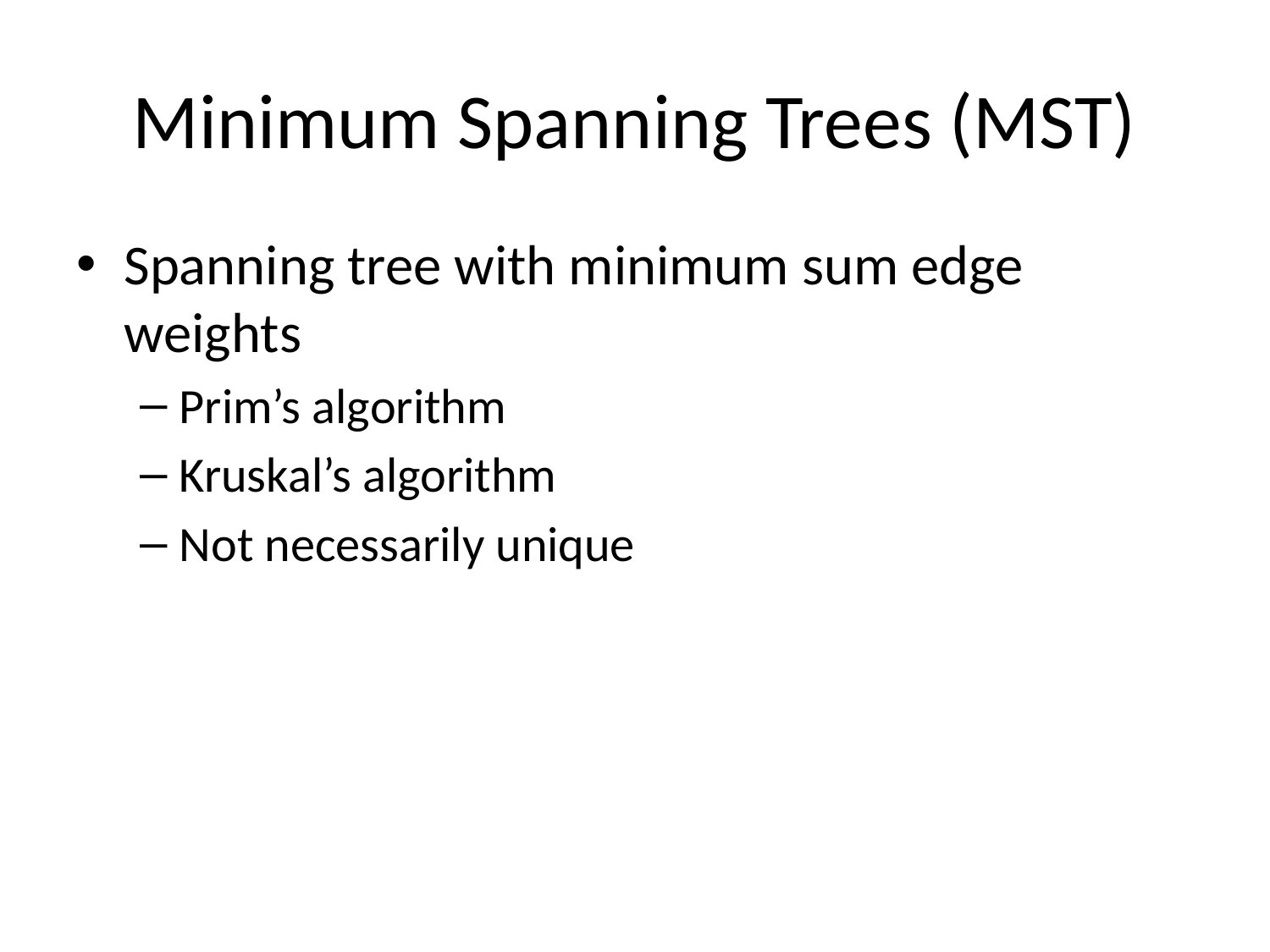

# Minimum Spanning Trees (MST)
Spanning tree with minimum sum edge weights
Prim’s algorithm
Kruskal’s algorithm
Not necessarily unique